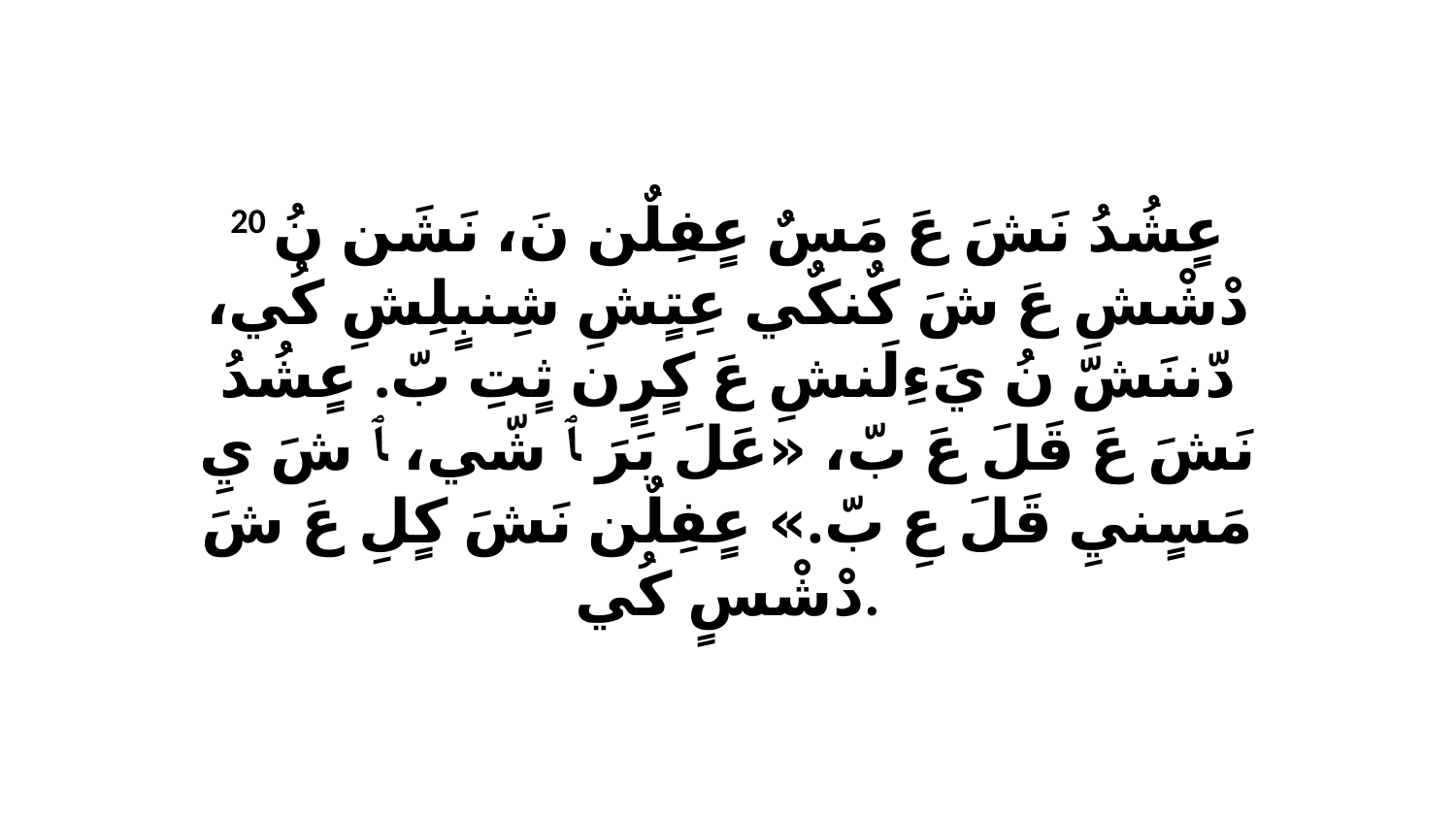

20 عٍشُدُ نَشَ عَ مَسٌ عٍفِلٌن نَ، نَشَن نُ دْشْشِ عَ شَ كٌنكٌي عِتٍشِ شِنبٍلِشِ كُي، دّننَشّ نُ يَءِلَنشِ عَ كٍرٍن ثٍتِ بّ. عٍشُدُ نَشَ عَ قَلَ عَ بّ، «عَلَ بَرَ ﭑ شّي، ﭑ شَ يِ مَسٍنيِ قَلَ عِ بّ.» عٍفِلٌن نَشَ كٍلِ عَ شَ دْشْسٍ كُي.